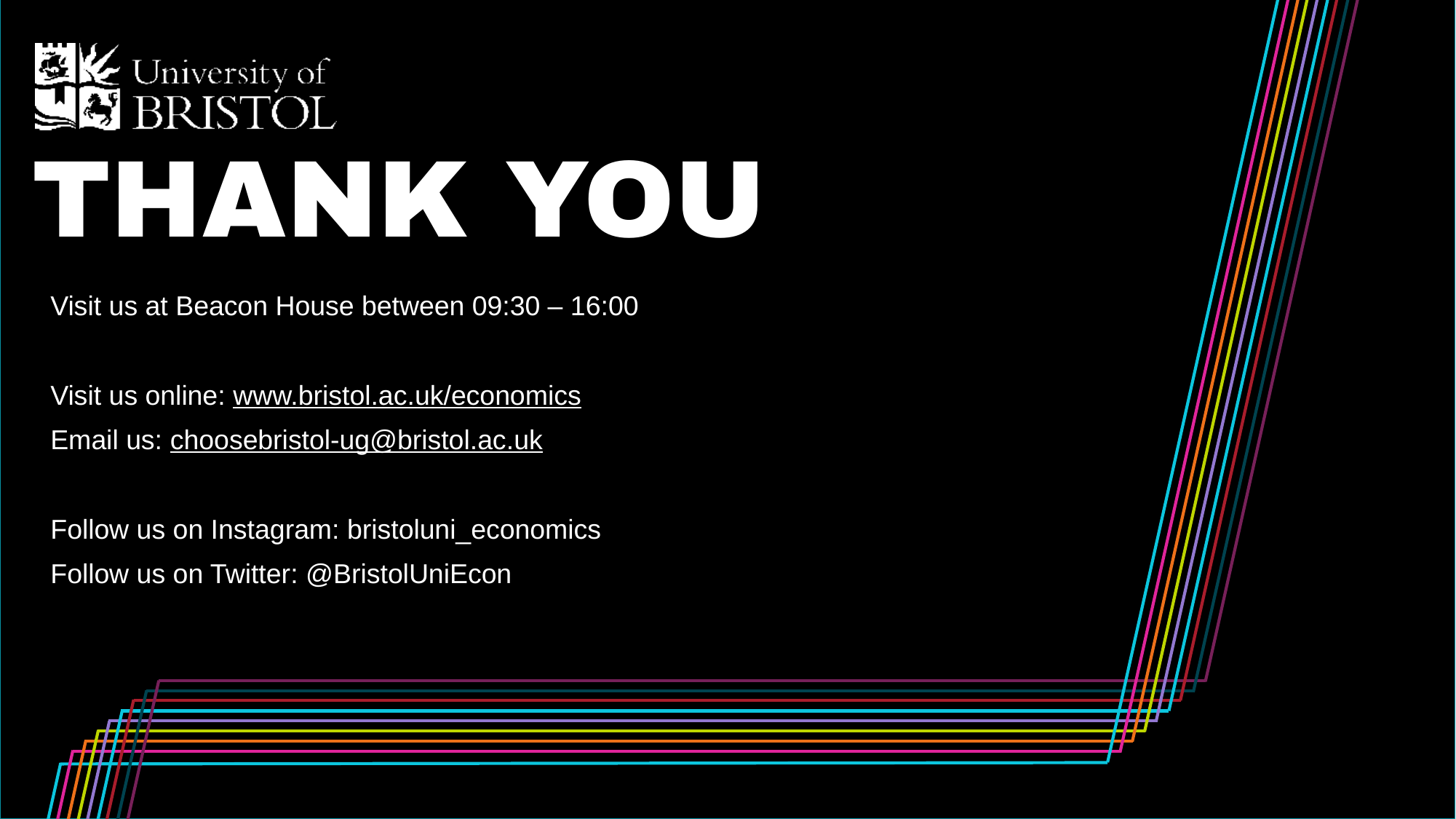

THANK YOU
Visit us at Beacon House between 09:30 – 16:00

Visit us online: www.bristol.ac.uk/economics
Email us: choosebristol-ug@bristol.ac.uk

Follow us on Instagram: bristoluni_economics
Follow us on Twitter: @BristolUniEcon